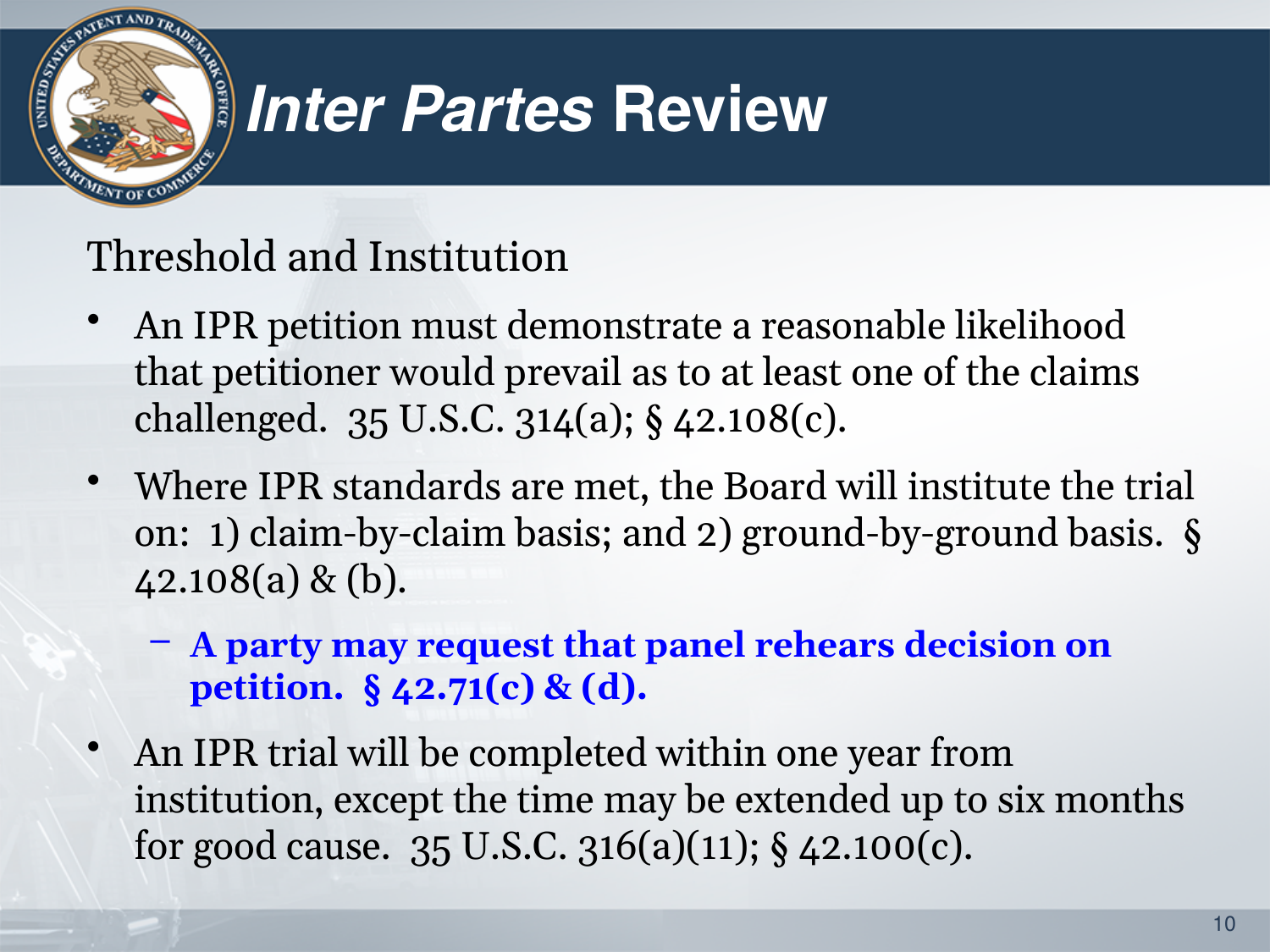

# Inter Partes Review
Threshold and Institution
An IPR petition must demonstrate a reasonable likelihood that petitioner would prevail as to at least one of the claims challenged.  35 U.S.C. 314(a); § 42.108(c).
Where IPR standards are met, the Board will institute the trial on:  1) claim-by-claim basis; and 2) ground-by-ground basis.  § 42.108(a) & (b).
A party may request that panel rehears decision on petition.  § 42.71(c) & (d).
An IPR trial will be completed within one year from institution, except the time may be extended up to six months for good cause.  35 U.S.C. 316(a)(11); § 42.100(c).
10